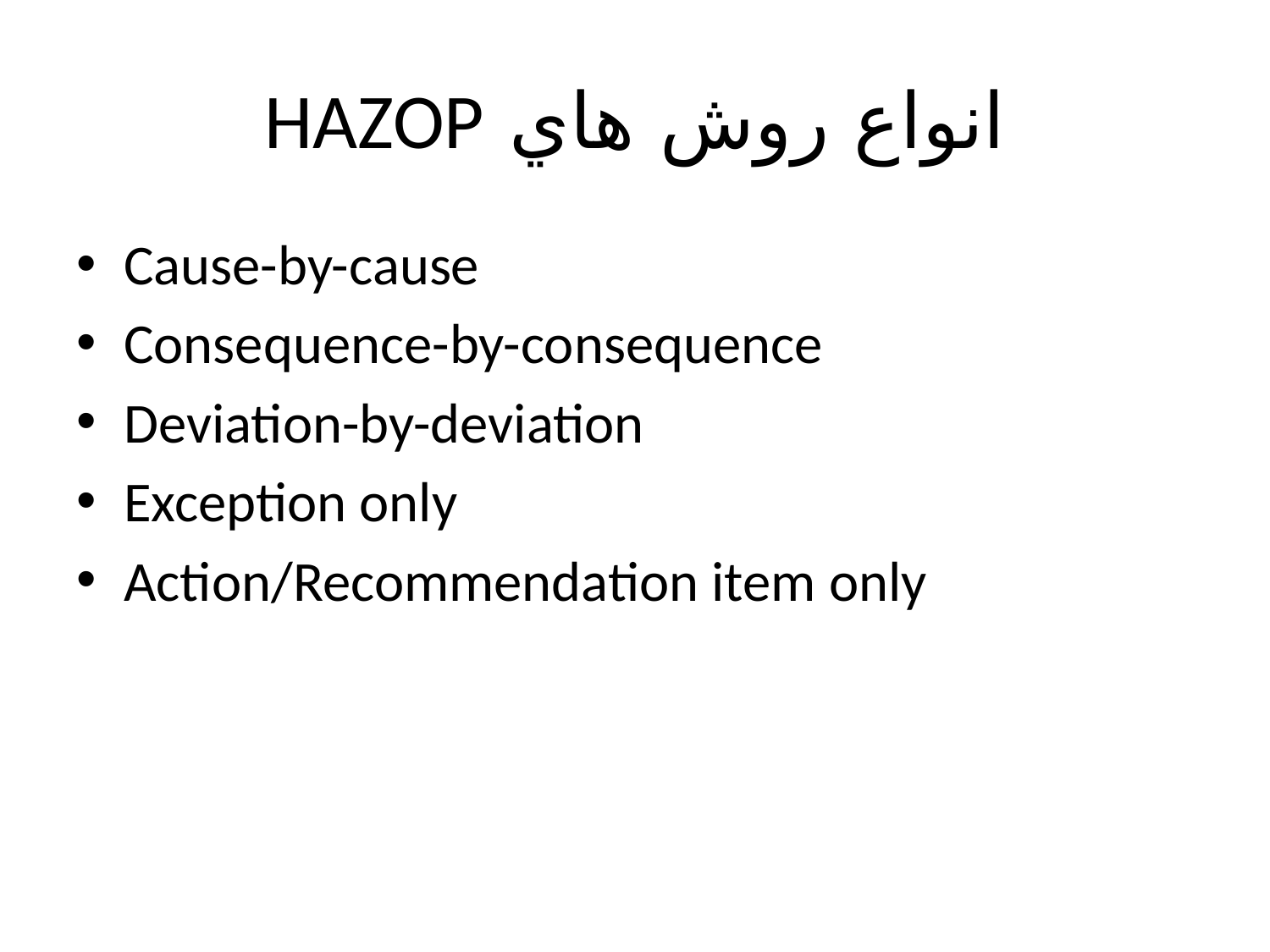

# انواع روش هاي HAZOP
Cause-by-cause
Consequence-by-consequence
Deviation-by-deviation
Exception only
Action/Recommendation item only